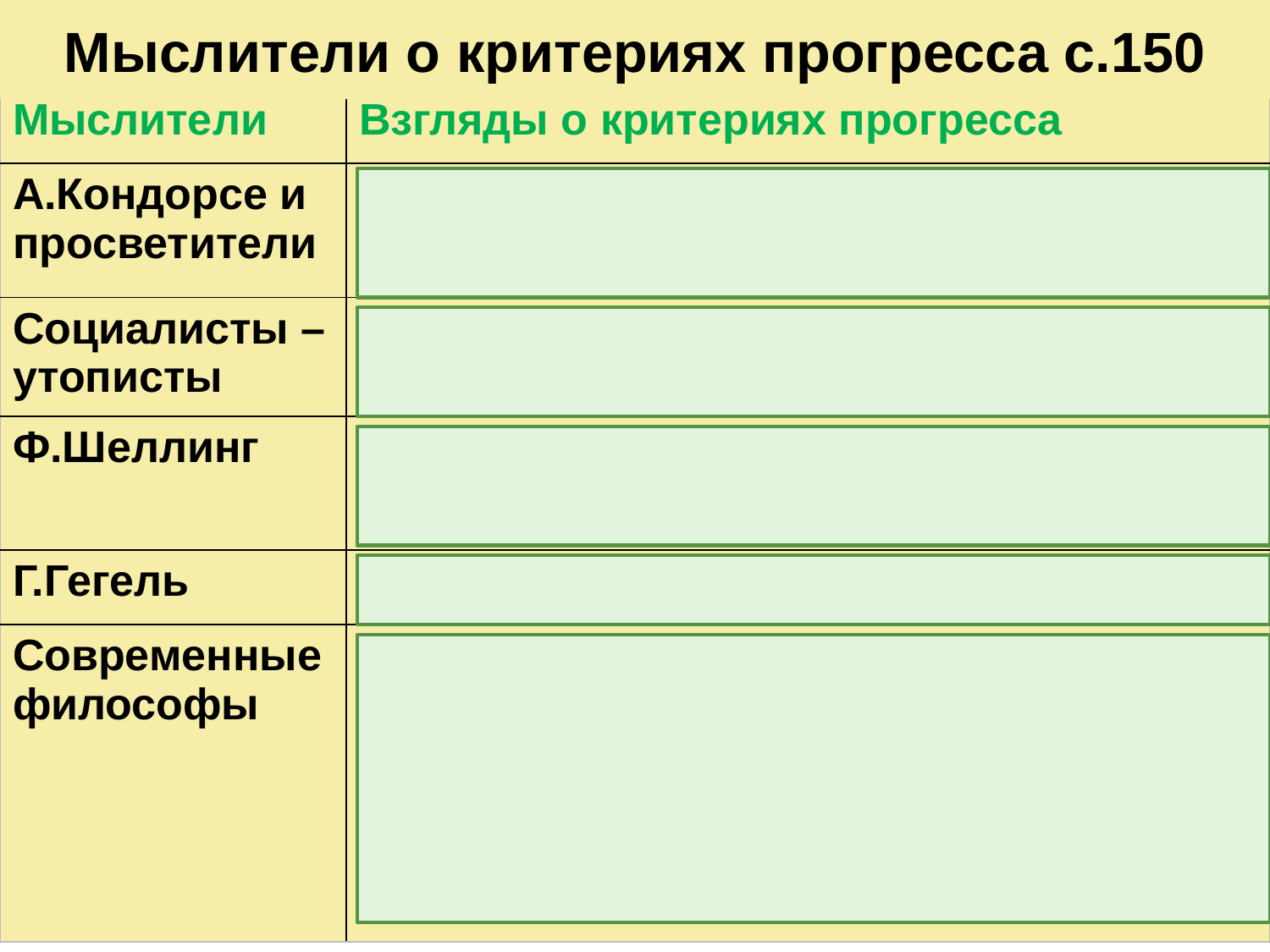

# Мыслители о критериях прогресса с.150
| Мыслители | Взгляды о критериях прогресса |
| --- | --- |
| А.Кондорсе и просветители | Развитие разума человека |
| Социалисты –утописты | Принцип братства людей |
| Ф.Шеллинг | Постепенное приближение к правовому устройству |
| Г.Гегель | Сознание свободы |
| Современные философы | 1.Развитие производительных сил, включая самого человека 2.Возвышение человека, раскрытие его подлинно человеческих качеств, т.е. развитие человечности |